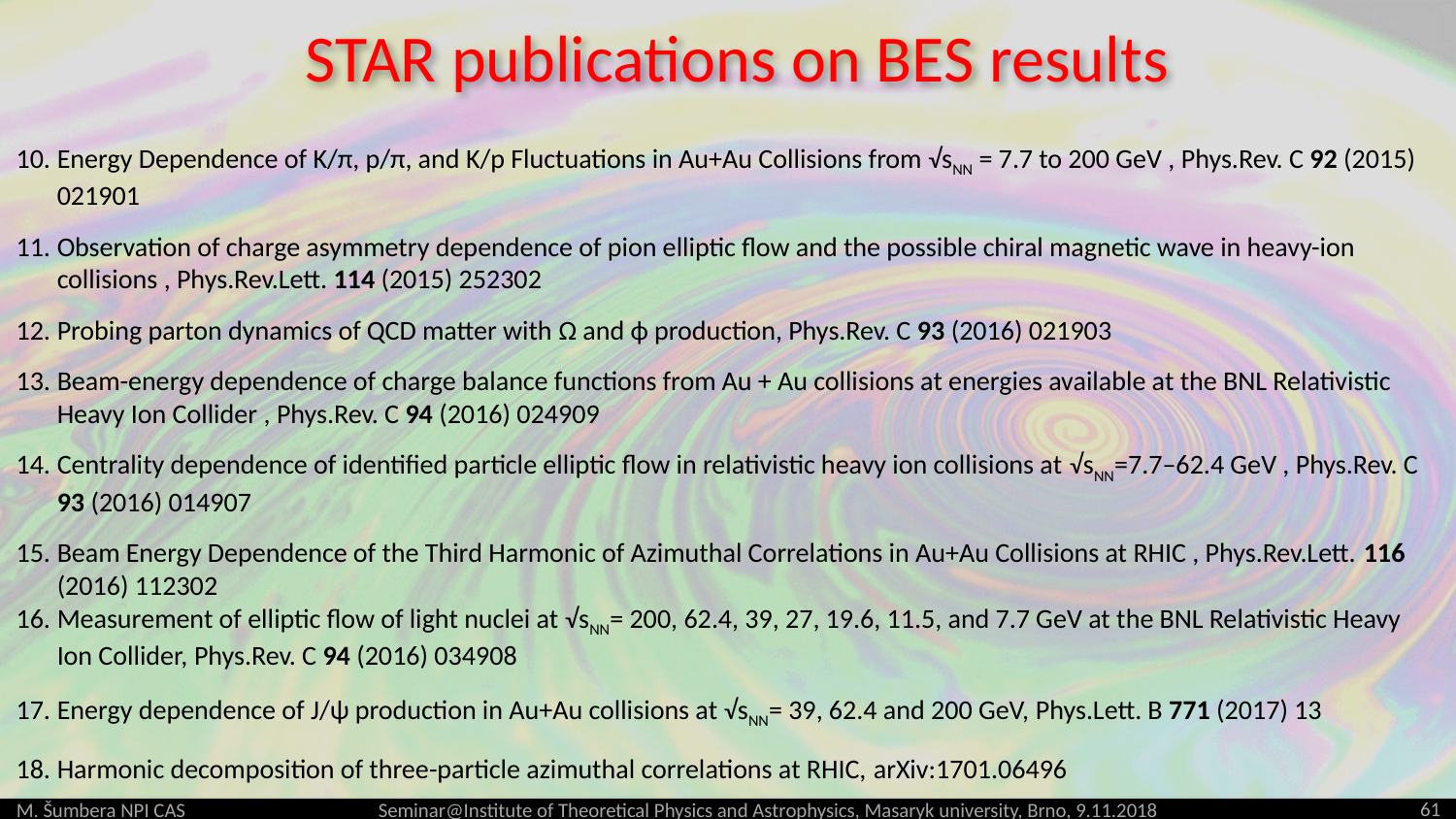

STAR publications on BES results

Energy Dependence of K/π, p/π, and K/p Fluctuations in Au+Au Collisions from √sNN = 7.7 to 200 GeV , Phys.Rev. C 92 (2015) 021901

Observation of charge asymmetry dependence of pion elliptic flow and the possible chiral magnetic wave in heavy-ion collisions , Phys.Rev.Lett. 114 (2015) 252302

Probing parton dynamics of QCD matter with Ω and ϕ production, Phys.Rev. C 93 (2016) 021903

Beam-energy dependence of charge balance functions from Au + Au collisions at energies available at the BNL Relativistic Heavy Ion Collider , Phys.Rev. C 94 (2016) 024909

Centrality dependence of identified particle elliptic flow in relativistic heavy ion collisions at √sNN=7.7–62.4 GeV , Phys.Rev. C 93 (2016) 014907

Beam Energy Dependence of the Third Harmonic of Azimuthal Correlations in Au+Au Collisions at RHIC , Phys.Rev.Lett. 116 (2016) 112302
Measurement of elliptic flow of light nuclei at √sNN= 200, 62.4, 39, 27, 19.6, 11.5, and 7.7 GeV at the BNL Relativistic Heavy Ion Collider, Phys.Rev. C 94 (2016) 034908

Energy dependence of J/ψ production in Au+Au collisions at √sNN= 39, 62.4 and 200 GeV, Phys.Lett. B 771 (2017) 13

Harmonic decomposition of three-particle azimuthal correlations at RHIC, arXiv:1701.06496
61
M. Šumbera NPI CAS                                          Seminar@Institute of Theoretical Physics and Astrophysics, Masaryk university, Brno, 9.11.2018